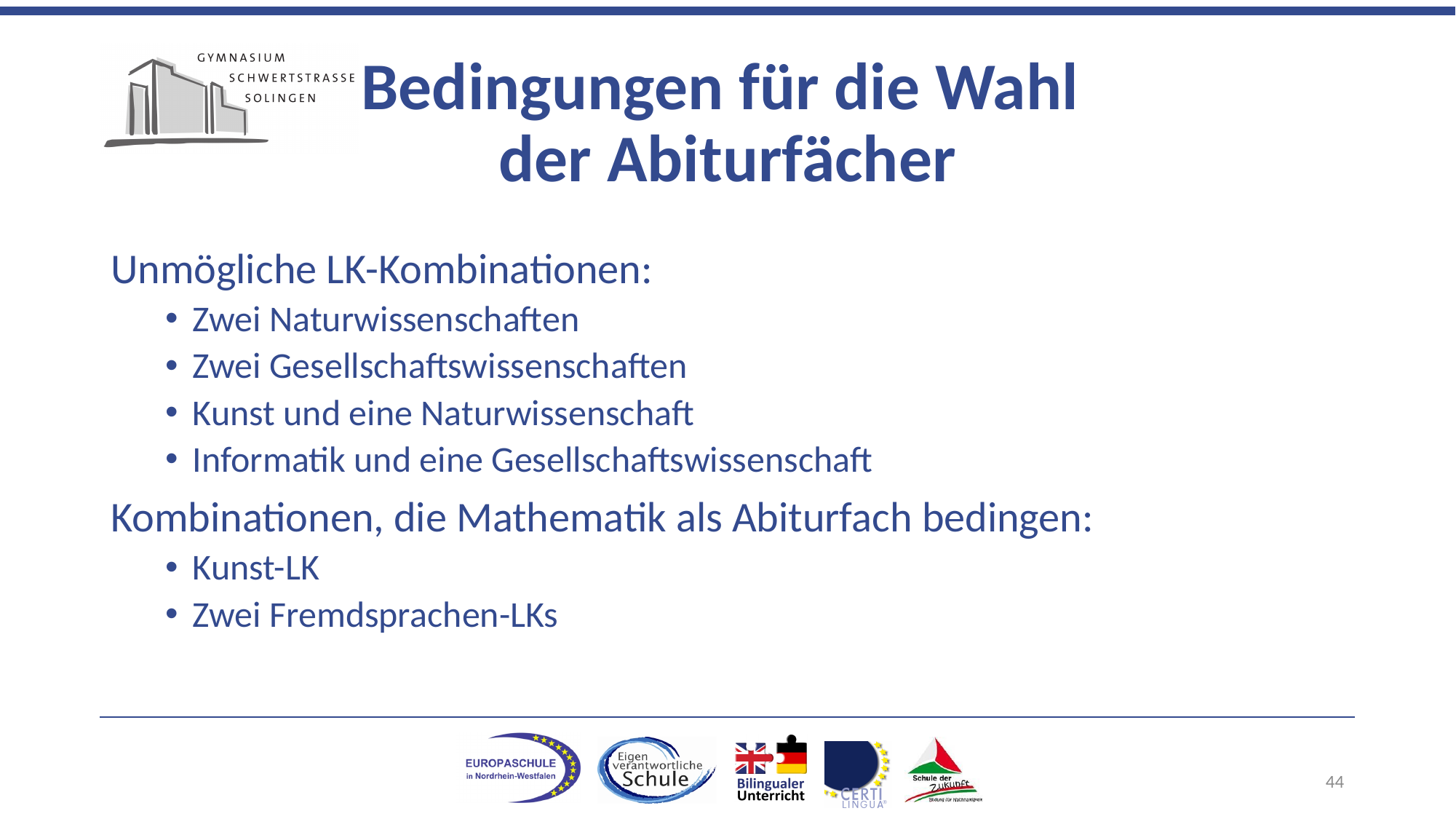

# Bedingungen für die Wahl der Abiturfächer
Unmögliche LK-Kombinationen:
Zwei Naturwissenschaften
Zwei Gesellschaftswissenschaften
Kunst und eine Naturwissenschaft
Informatik und eine Gesellschaftswissenschaft
Kombinationen, die Mathematik als Abiturfach bedingen:
Kunst-LK
Zwei Fremdsprachen-LKs
44